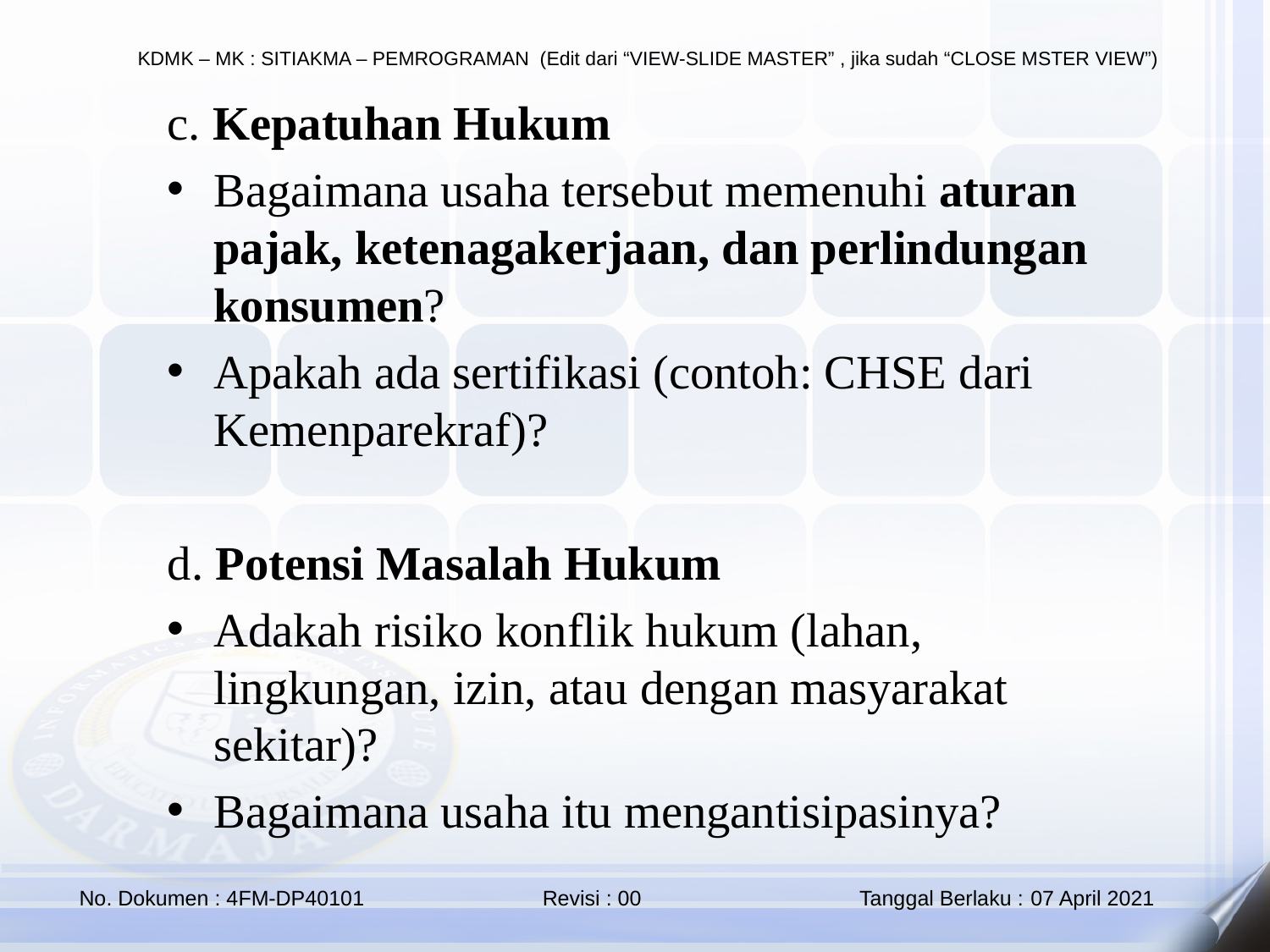

c. Kepatuhan Hukum
Bagaimana usaha tersebut memenuhi aturan pajak, ketenagakerjaan, dan perlindungan konsumen?
Apakah ada sertifikasi (contoh: CHSE dari Kemenparekraf)?

d. Potensi Masalah Hukum
Adakah risiko konflik hukum (lahan, lingkungan, izin, atau dengan masyarakat sekitar)?
Bagaimana usaha itu mengantisipasinya?